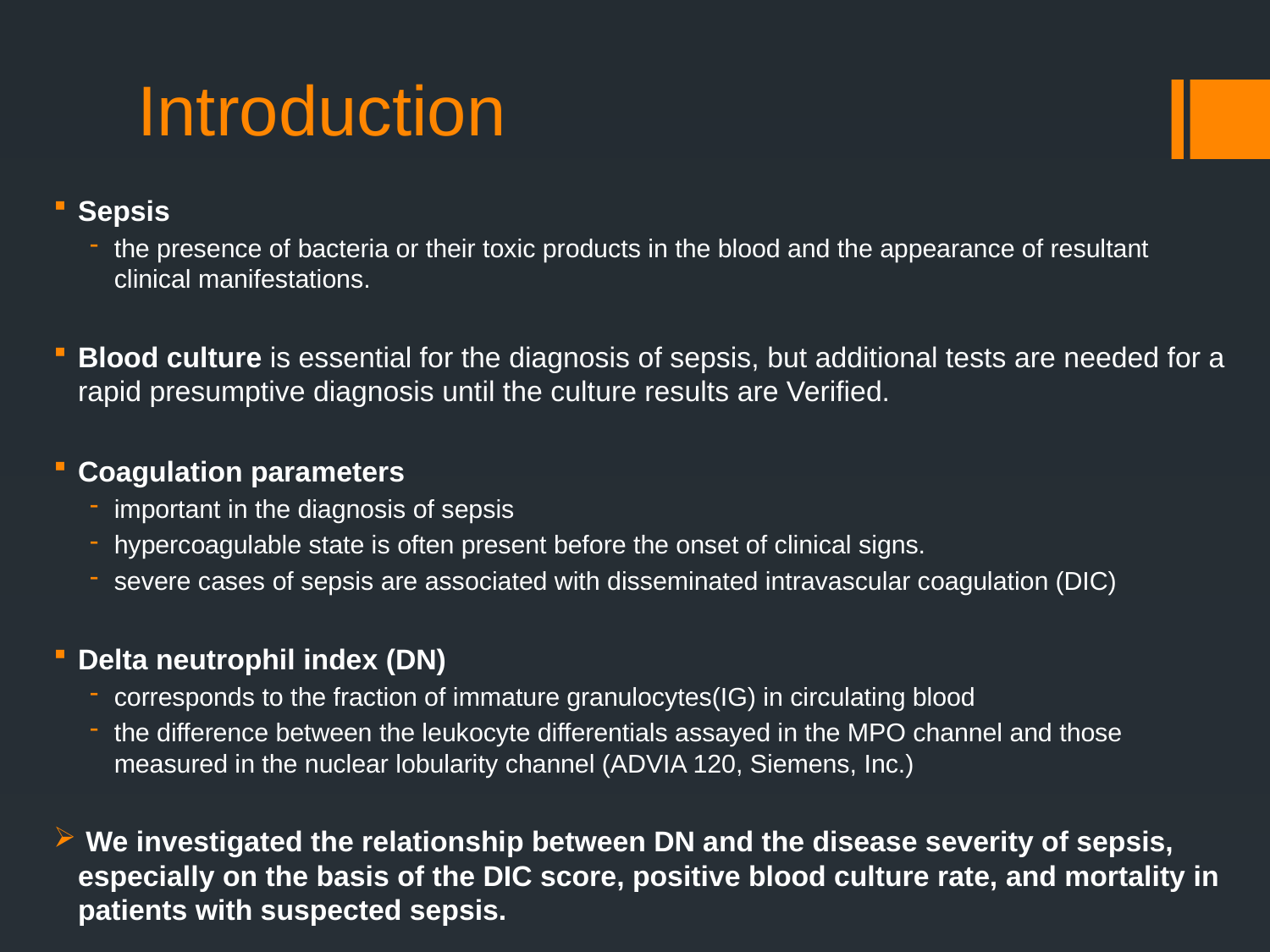

# Introduction
Sepsis
the presence of bacteria or their toxic products in the blood and the appearance of resultant clinical manifestations.

Blood culture is essential for the diagnosis of sepsis, but additional tests are needed for a rapid presumptive diagnosis until the culture results are Verified.

Coagulation parameters
important in the diagnosis of sepsis
hypercoagulable state is often present before the onset of clinical signs.
severe cases of sepsis are associated with disseminated intravascular coagulation (DIC)

Delta neutrophil index (DN)
corresponds to the fraction of immature granulocytes(IG) in circulating blood
the difference between the leukocyte differentials assayed in the MPO channel and those measured in the nuclear lobularity channel (ADVIA 120, Siemens, Inc.)

 We investigated the relationship between DN and the disease severity of sepsis, especially on the basis of the DIC score, positive blood culture rate, and mortality in patients with suspected sepsis.